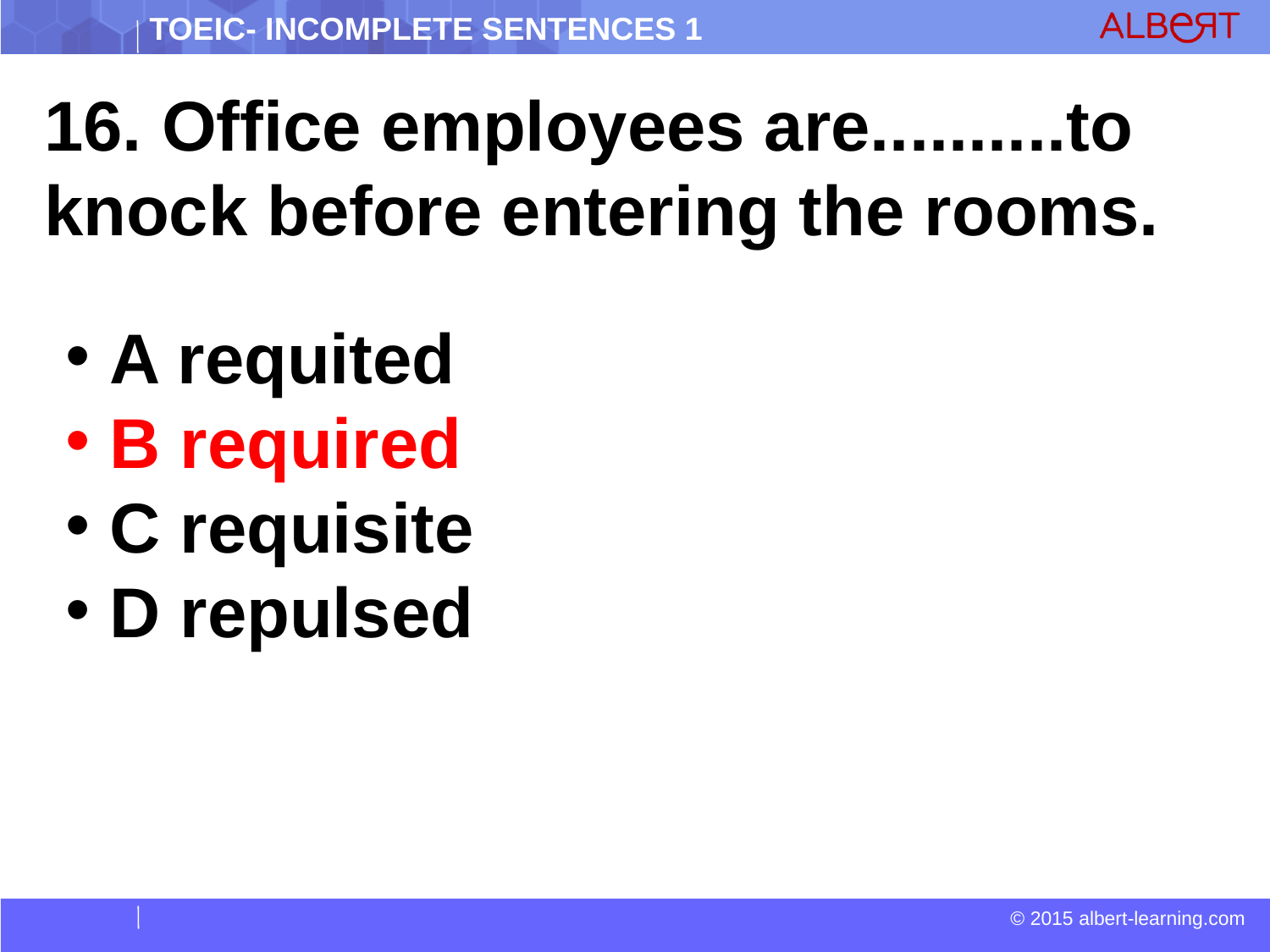

16. Office employees are..........to knock before entering the rooms.
 A requited
 B required
 C requisite
 D repulsed